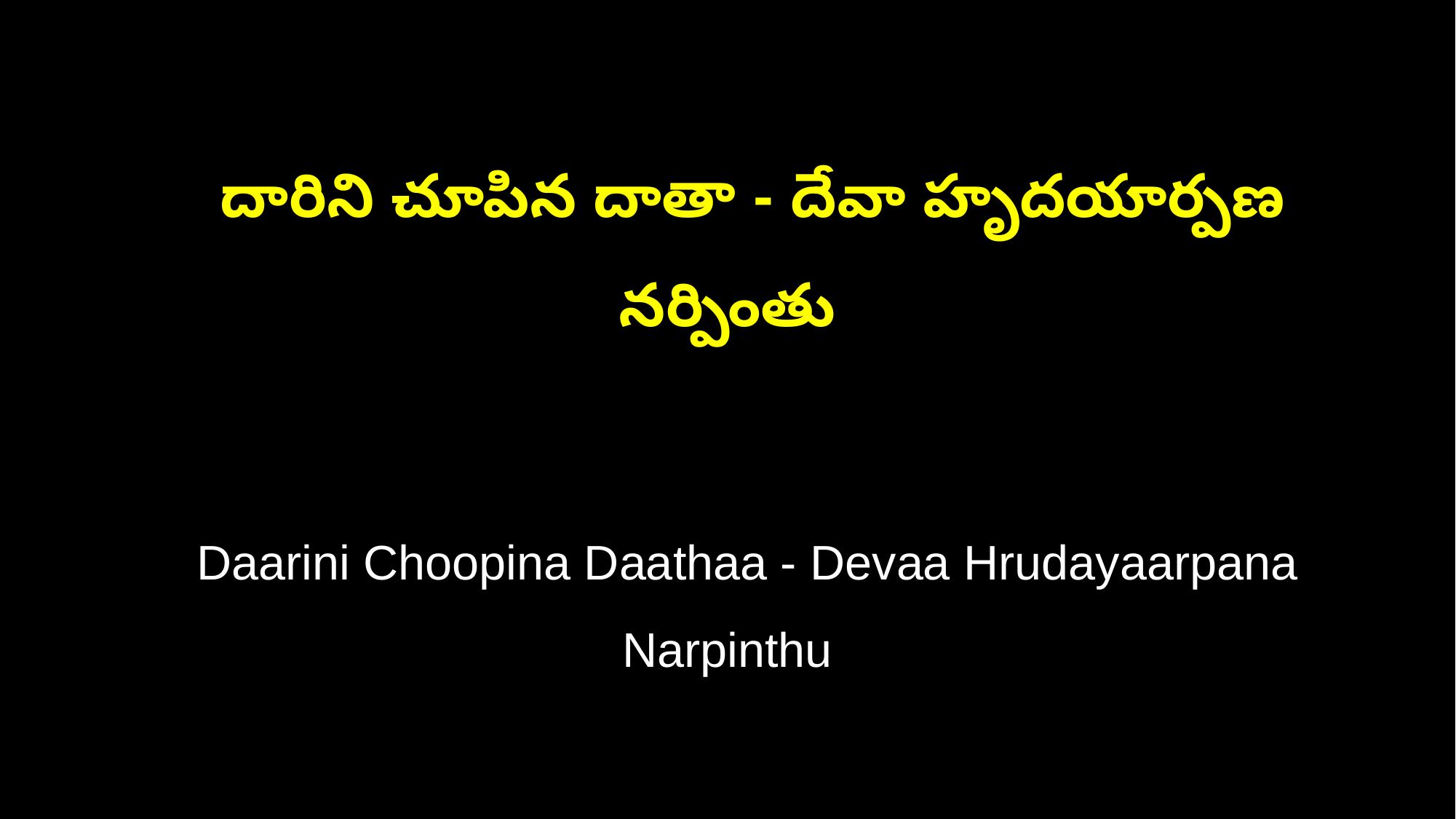

దారిని చూపిన దాతా - దేవా హృదయార్పణ నర్పింతు
   Daarini Choopina Daathaa - Devaa Hrudayaarpana Narpinthu